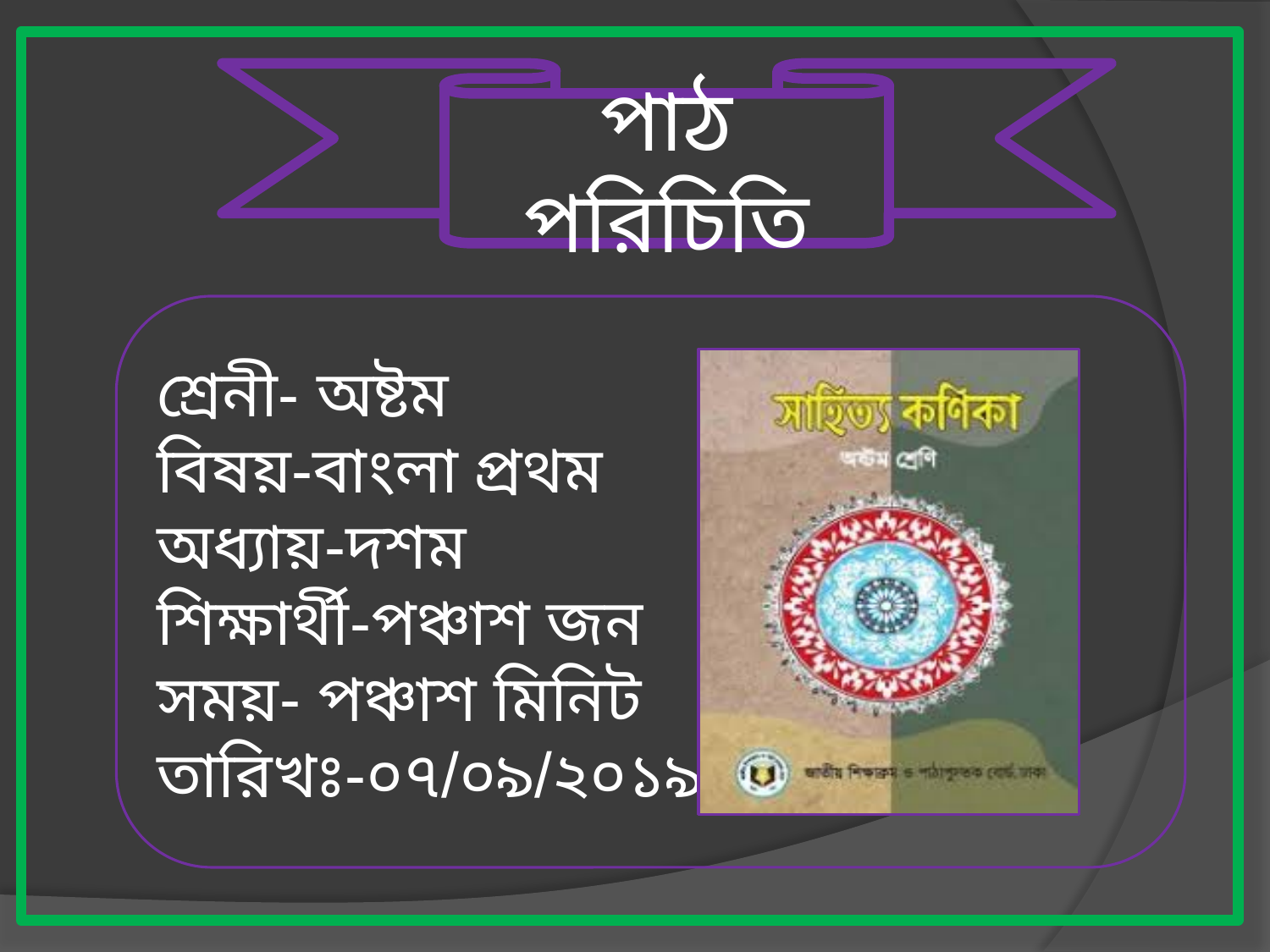

পাঠ পরিচিতি
শ্রেনী- অষ্টম
বিষয়-বাংলা প্রথম
অধ্যায়-দশম
শিক্ষার্থী-পঞ্চাশ জন
সময়- পঞ্চাশ মিনিট
তারিখঃ-০৭/০৯/২০১৯